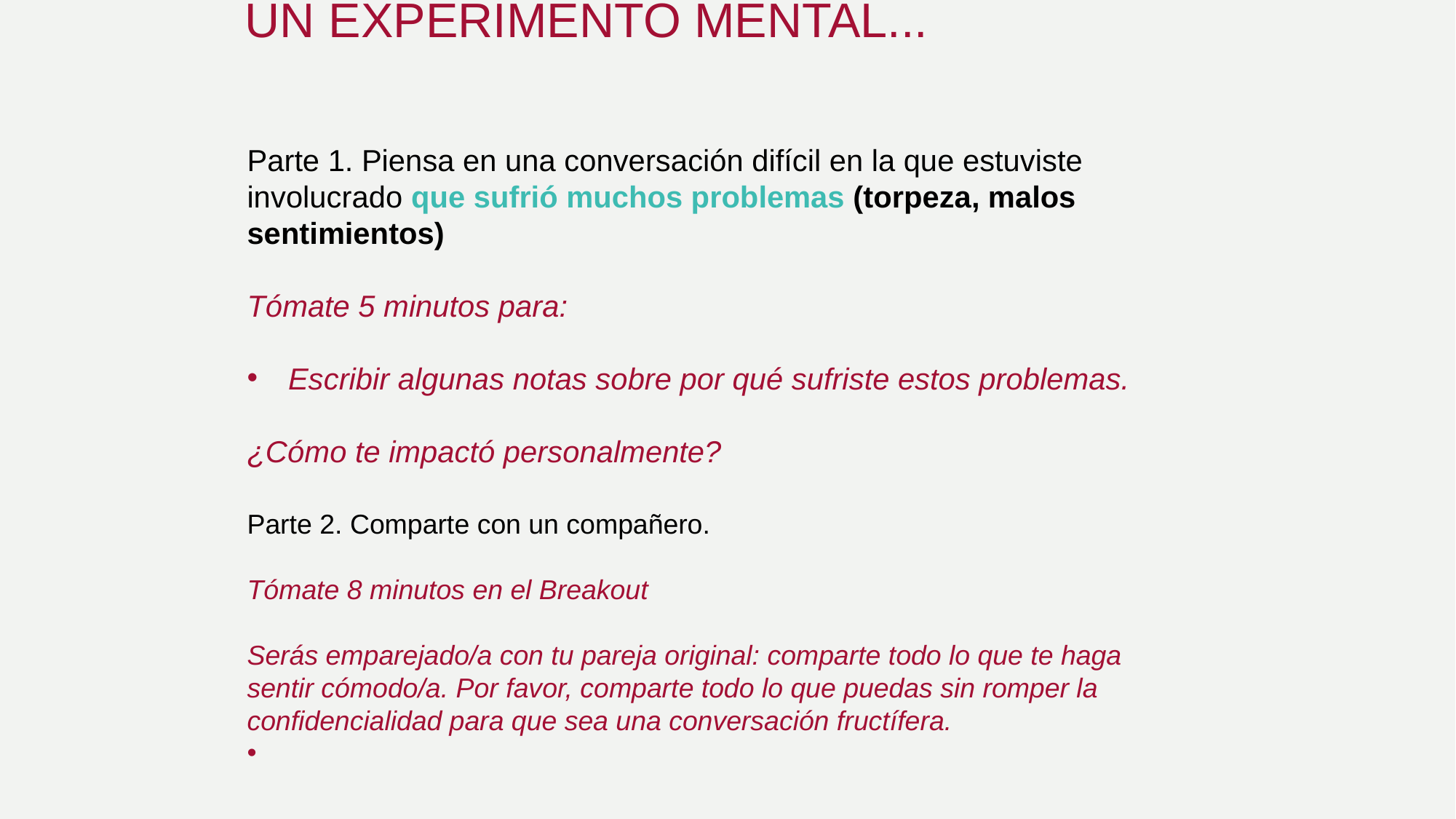

Un experimento mental...

Parte 1. Piensa en una conversación difícil en la que estuviste involucrado que sufrió muchos problemas (torpeza, malos sentimientos)

Tómate 5 minutos para:

Escribir algunas notas sobre por qué sufriste estos problemas.

¿Cómo te impactó personalmente?

Parte 2. Comparte con un compañero.

Tómate 8 minutos en el Breakout

Serás emparejado/a con tu pareja original: comparte todo lo que te haga sentir cómodo/a. Por favor, comparte todo lo que puedas sin romper la confidencialidad para que sea una conversación fructífera.